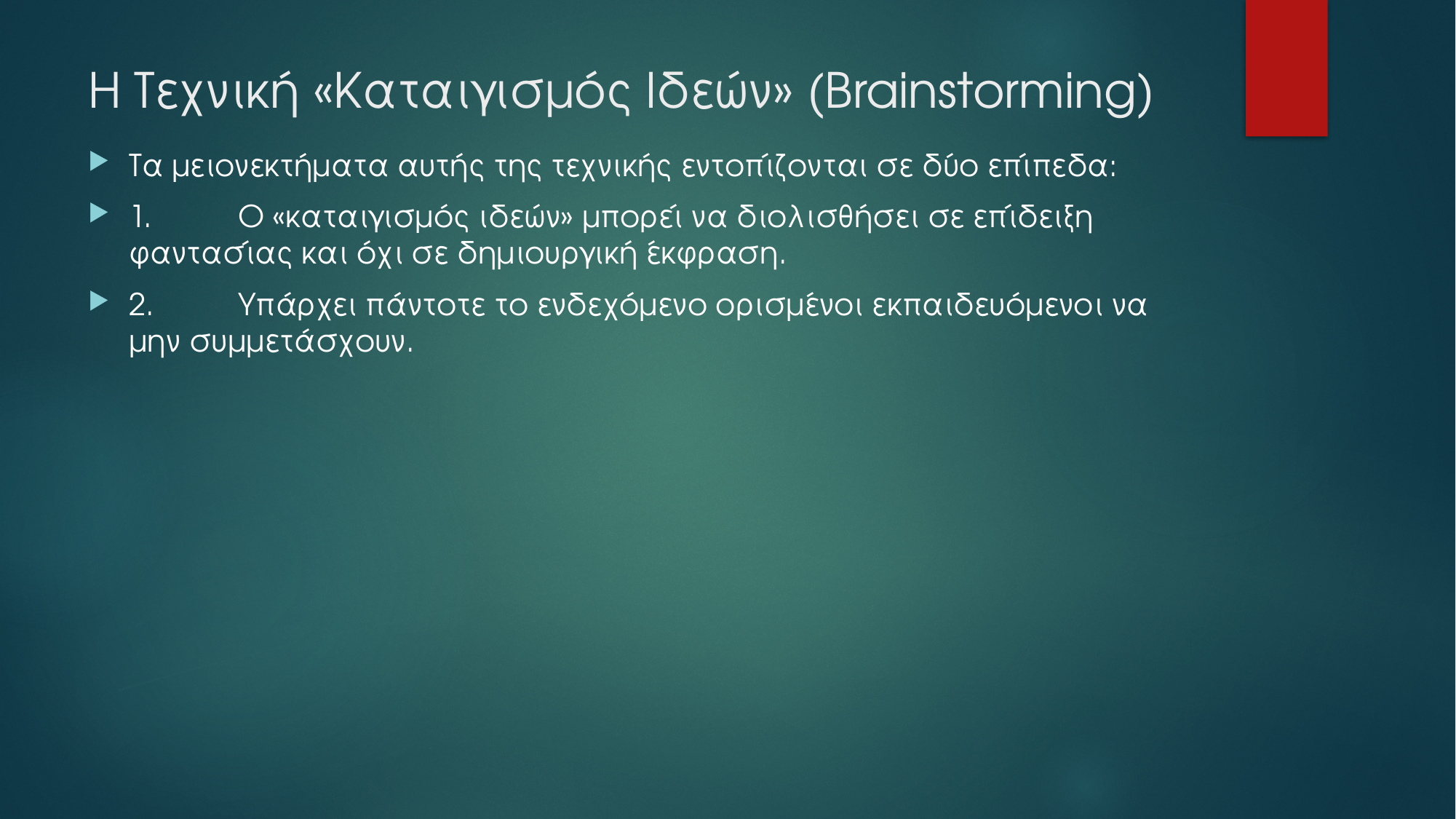

# Η Τεχνική «Καταιγισμός Ιδεών» (Brainstorming)
Τα μειονεκτήματα αυτής της τεχνικής εντοπίζονται σε δύο επίπεδα:
1.	Ο «καταιγισμός ιδεών» μπορεί να διολισθήσει σε επίδειξη φαντασίας και όχι σε δημιουργική έκφραση.
2.	Υπάρχει πάντοτε το ενδεχόμενο ορισμένοι εκπαιδευόμενοι να μην συμμετάσχουν.